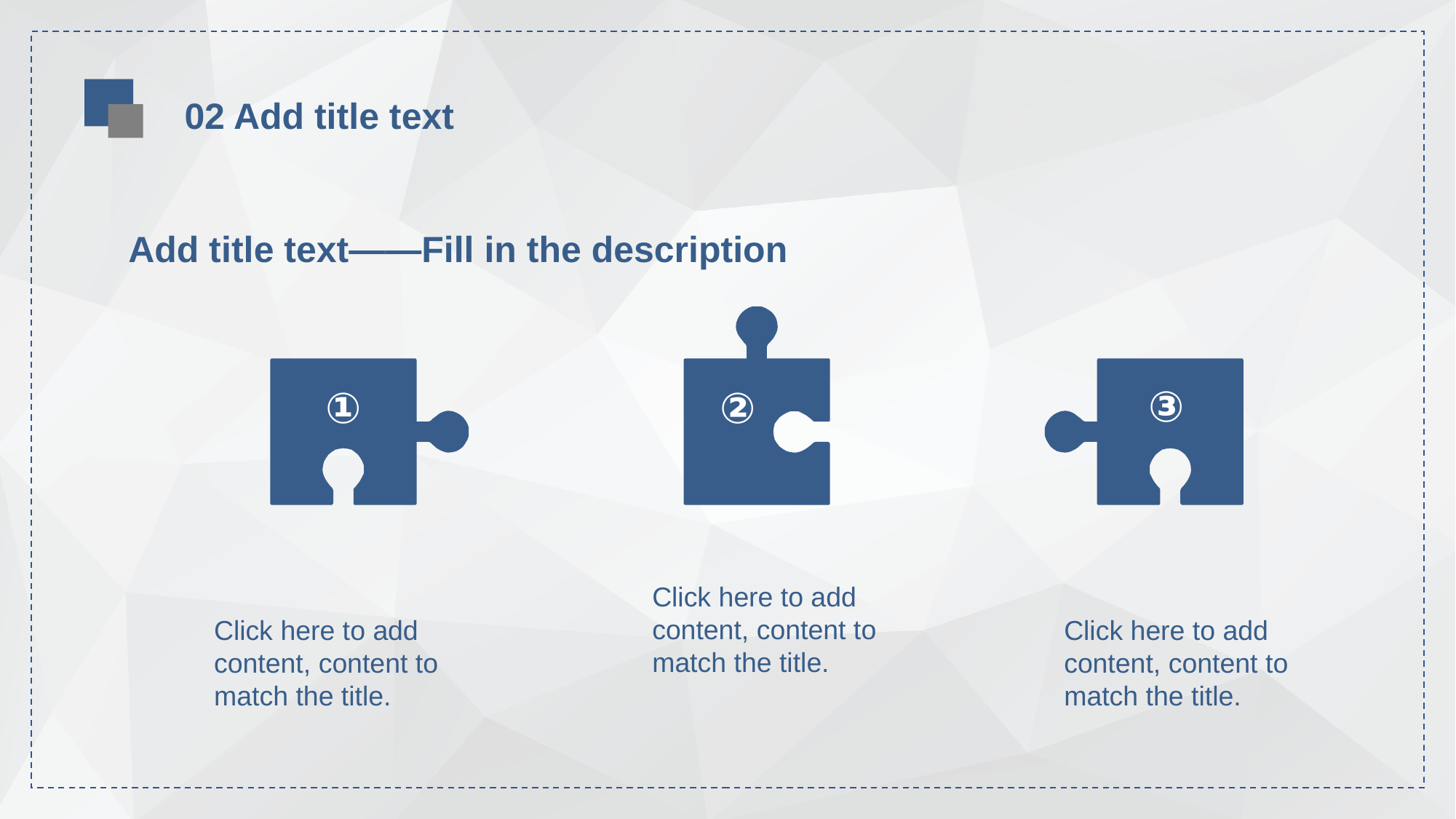

02 Add title text
Add title text——Fill in the description

③
①
②
Click here to add content, content to match the title.
Click here to add content, content to match the title.
Click here to add content, content to match the title.